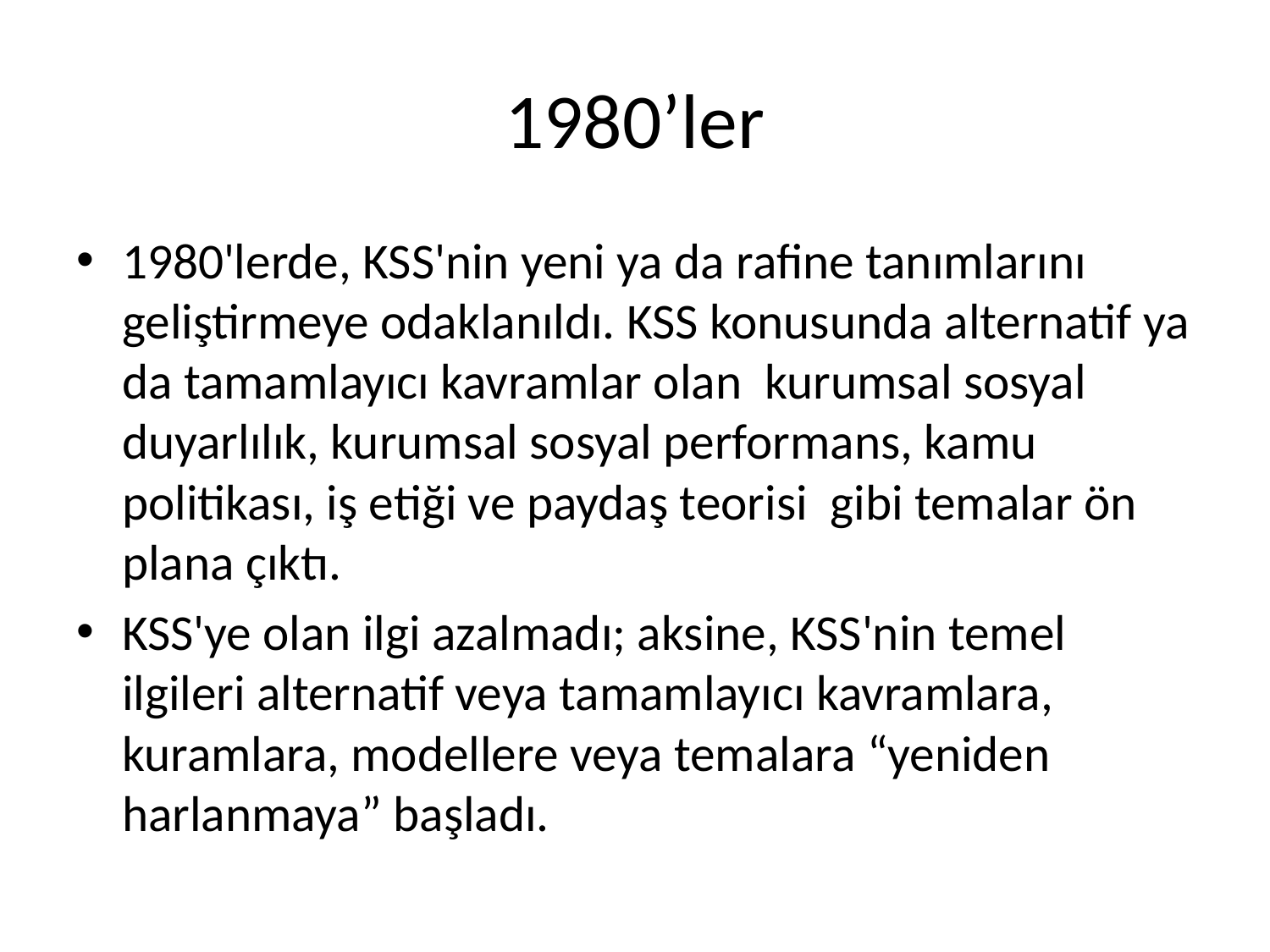

# 1980’ler
1980'lerde, KSS'nin yeni ya da rafine tanımlarını geliştirmeye odaklanıldı. KSS konusunda alternatif ya da tamamlayıcı kavramlar olan  kurumsal sosyal duyarlılık, kurumsal sosyal performans, kamu politikası, iş etiği ve paydaş teorisi  gibi temalar ön plana çıktı.
KSS'ye olan ilgi azalmadı; aksine, KSS'nin temel ilgileri alternatif veya tamamlayıcı kavramlara, kuramlara, modellere veya temalara “yeniden harlanmaya” başladı.